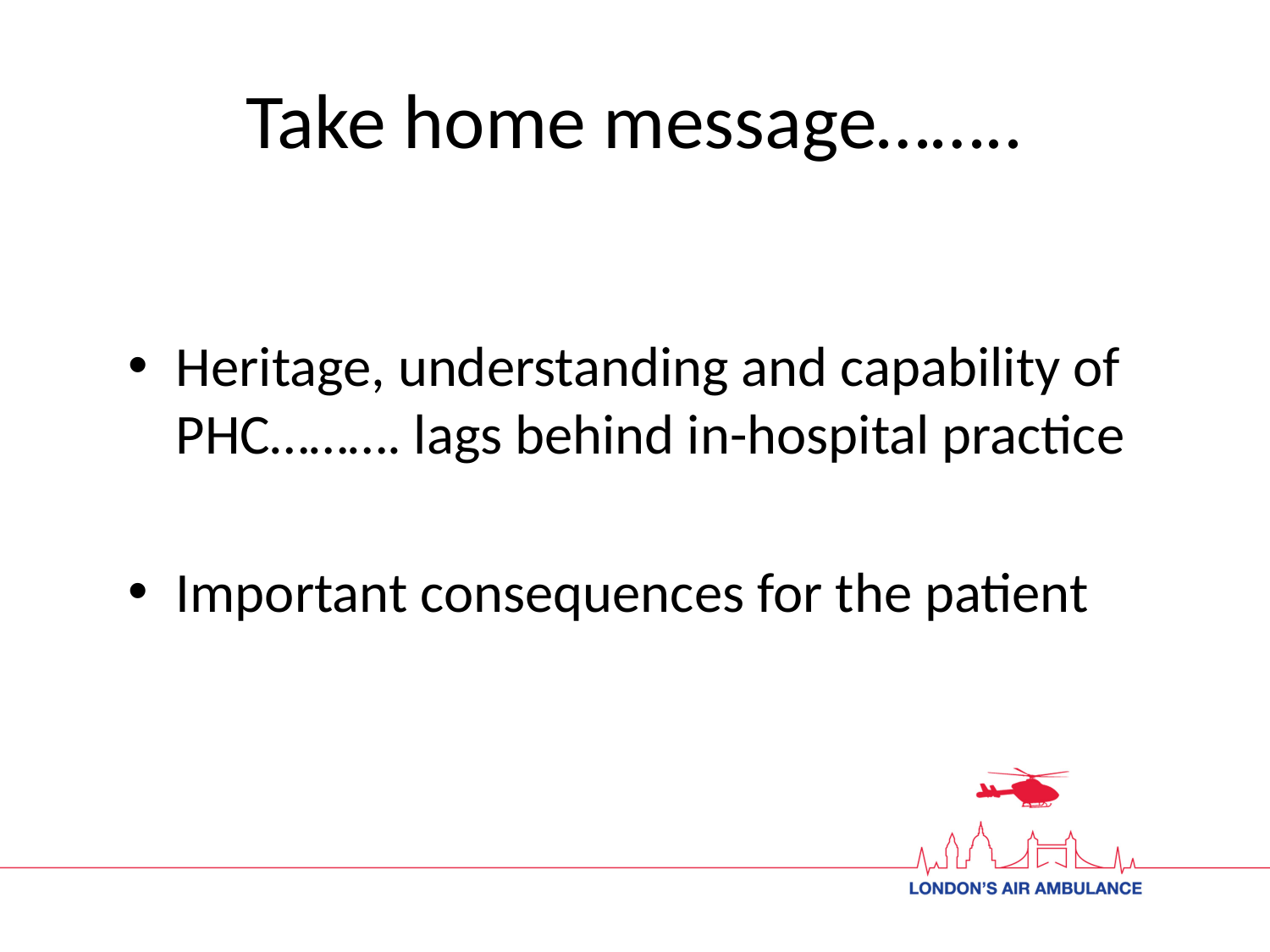

# Take home message……..
Heritage, understanding and capability of PHC………. lags behind in-hospital practice

Important consequences for the patient